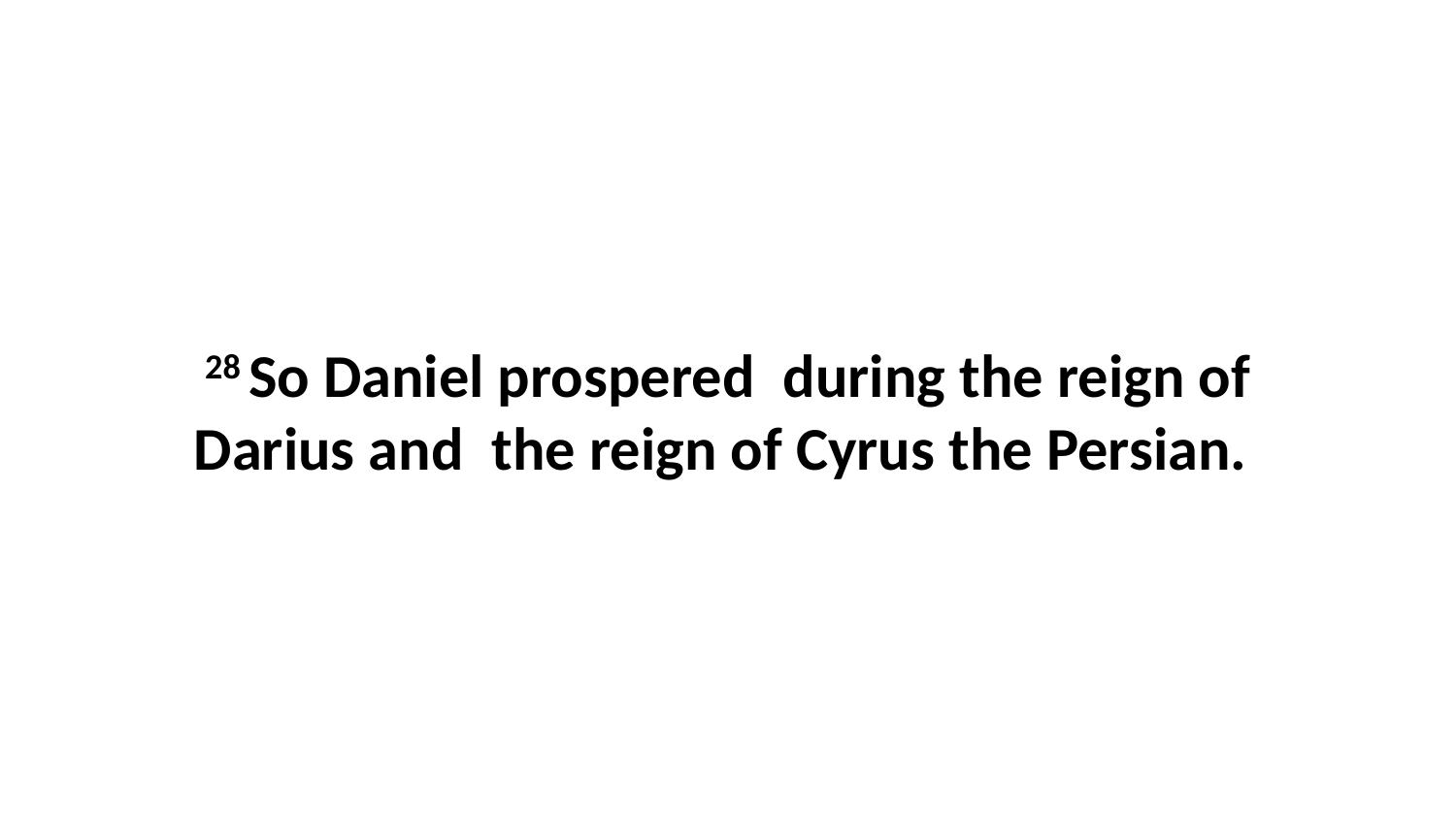

28 So Daniel prospered  during the reign of Darius and  the reign of Cyrus the Persian.